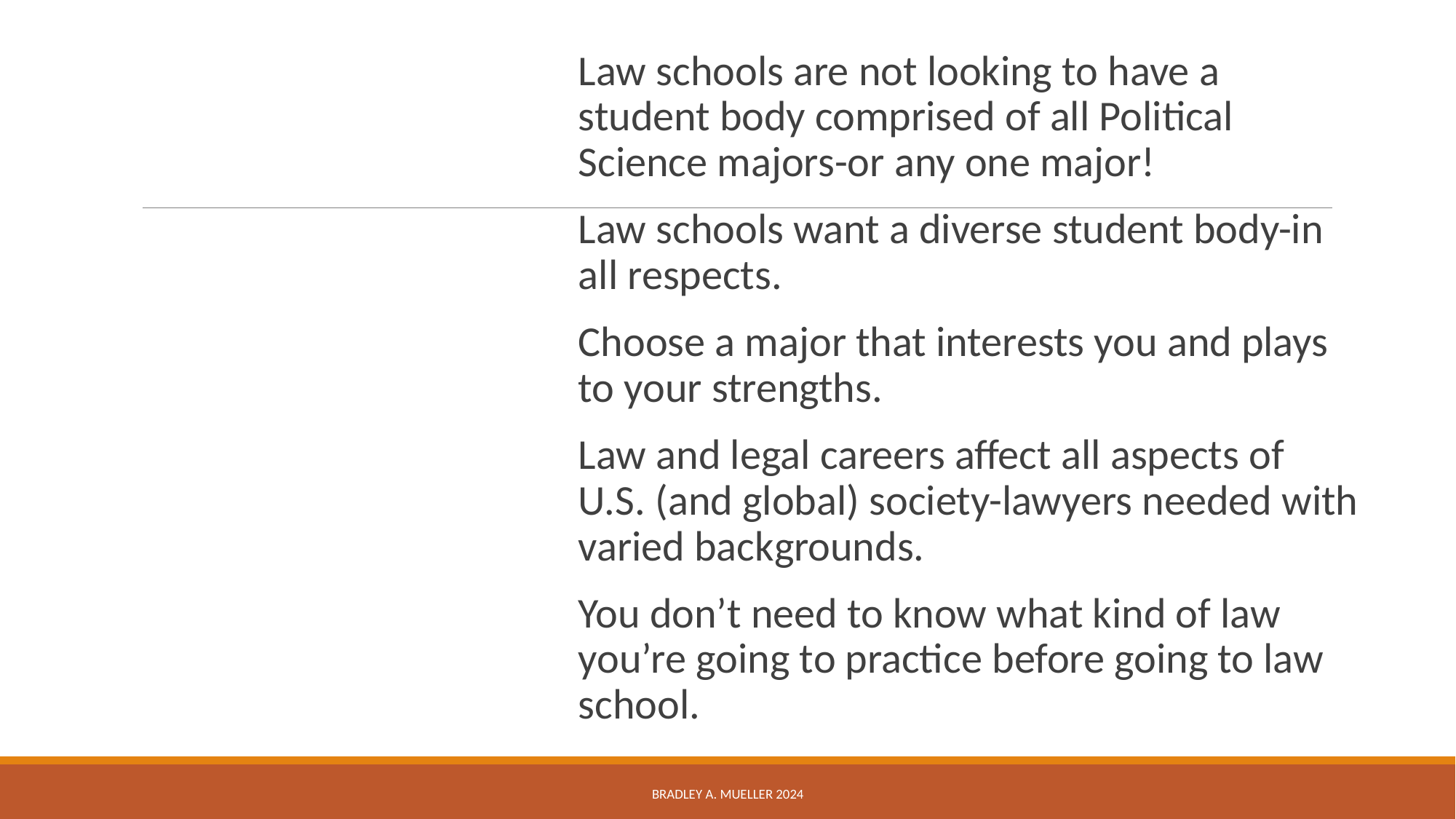

Law schools are not looking to have a student body comprised of all Political Science majors-or any one major!
Law schools want a diverse student body-in all respects.
Choose a major that interests you and plays to your strengths.
Law and legal careers affect all aspects of U.S. (and global) society-lawyers needed with varied backgrounds.
You don’t need to know what kind of law you’re going to practice before going to law school.

# No one “best” major for law school
Bradley A. Mueller 2024